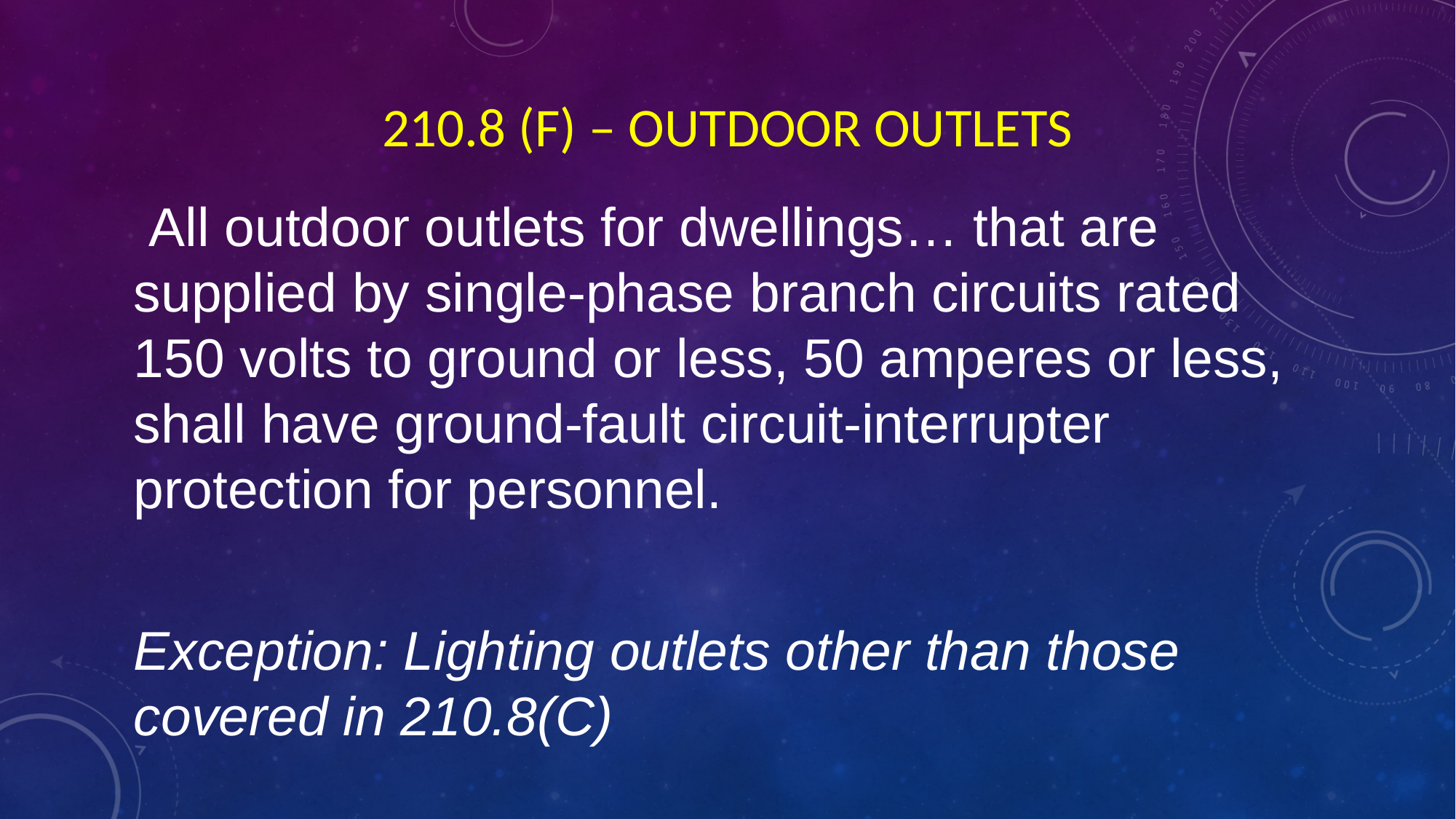

# 210.8 (F) – Outdoor Outlets
 All outdoor outlets for dwellings… that are supplied by single-phase branch circuits rated 150 volts to ground or less, 50 amperes or less, shall have ground-fault circuit-interrupter protection for personnel.

Exception: Lighting outlets other than those covered in 210.8(C)